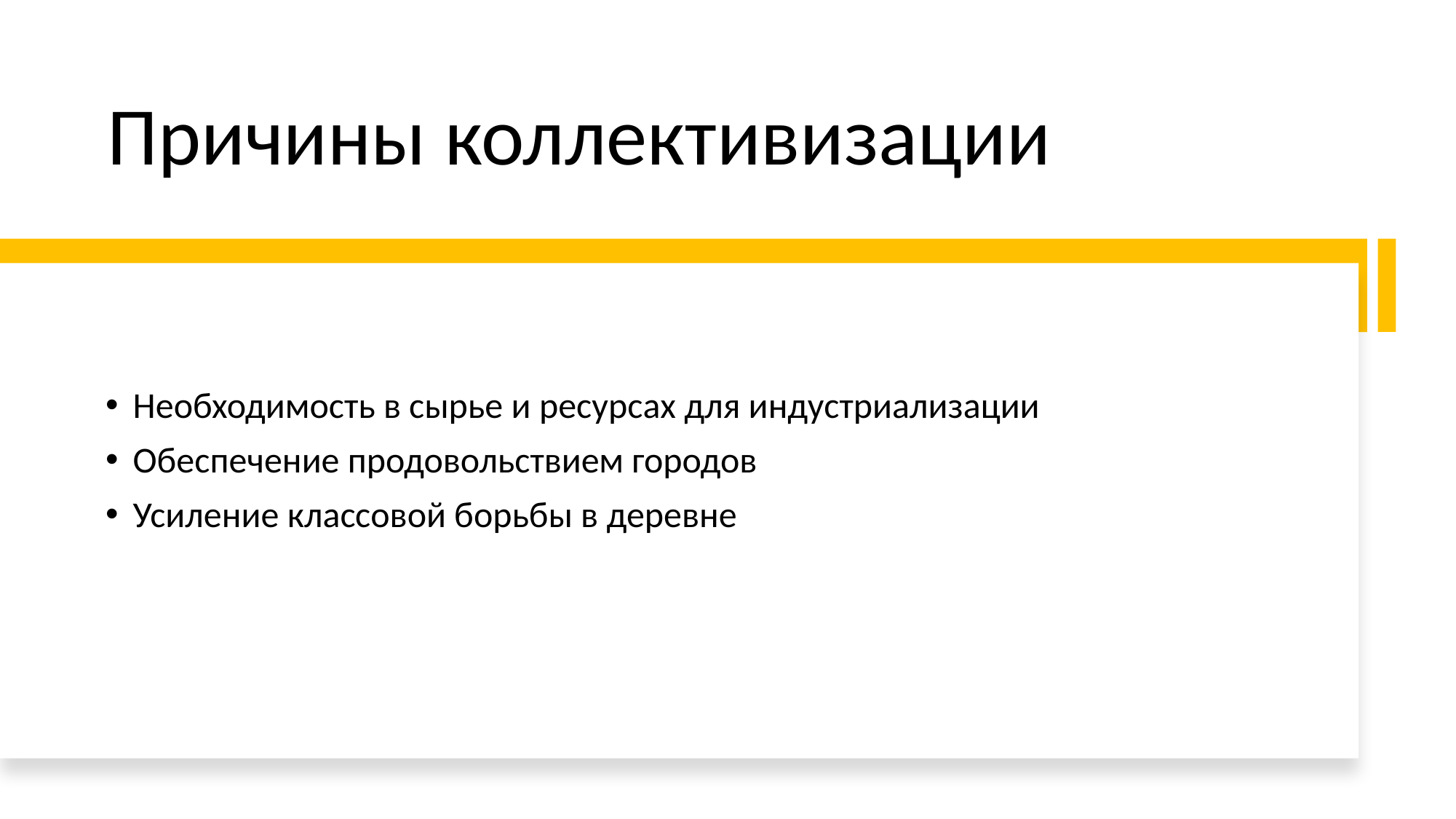

# Причины коллективизации

Необходимость в сырье и ресурсах для индустриализации
Обеспечение продовольствием городов
Усиление классовой борьбы в деревне